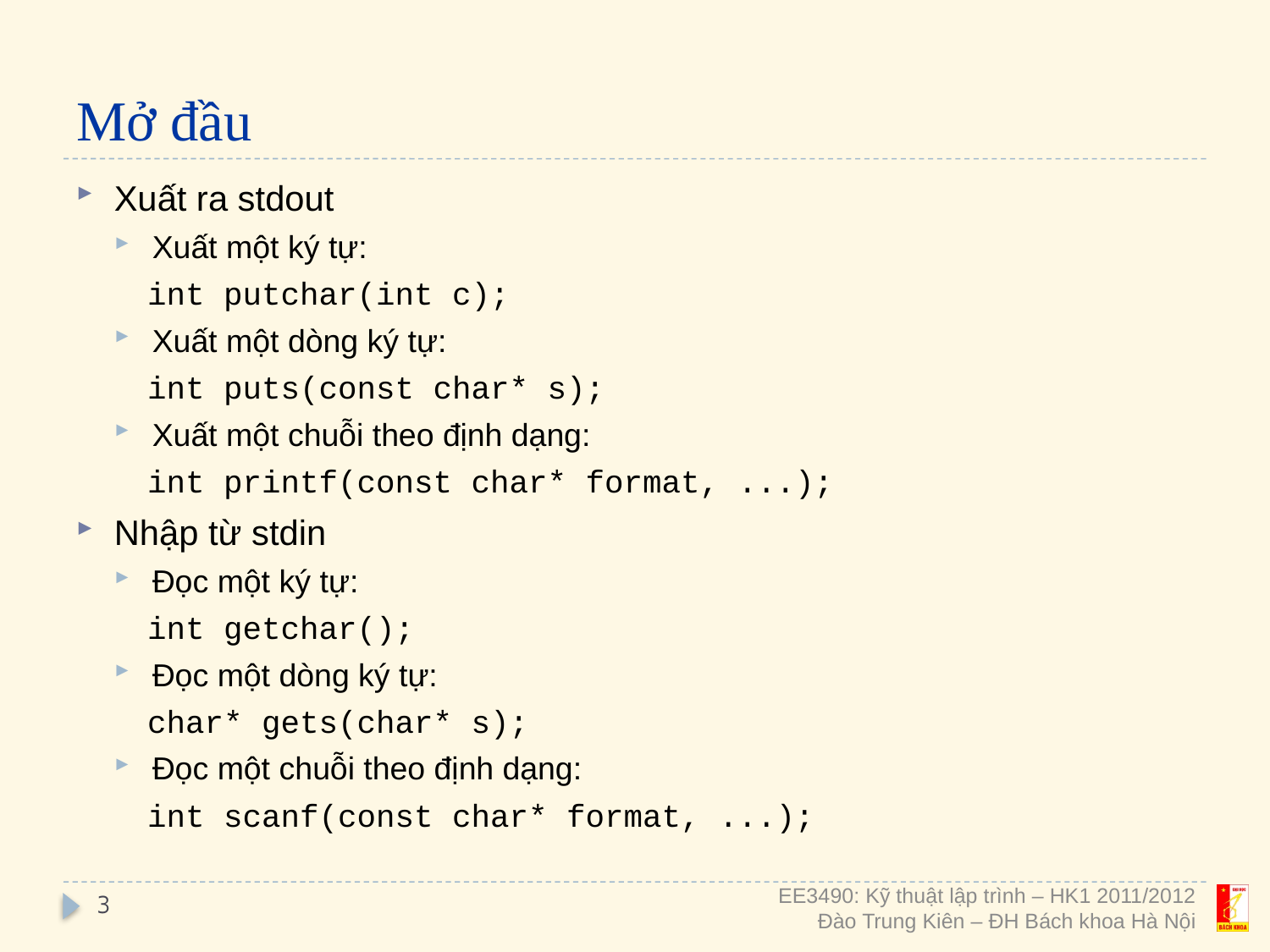

# Mở đầu
Xuất ra stdout
Xuất một ký tự:
int putchar(int c);
Xuất một dòng ký tự:
int puts(const char* s);
Xuất một chuỗi theo định dạng:
int printf(const char* format, ...);
Nhập từ stdin
Đọc một ký tự:
int getchar();
Đọc một dòng ký tự:
char* gets(char* s);
Đọc một chuỗi theo định dạng:
int scanf(const char* format, ...);
3
EE3490: Kỹ thuật lập trình – HK1 2011/2012
Đào Trung Kiên – ĐH Bách khoa Hà Nội